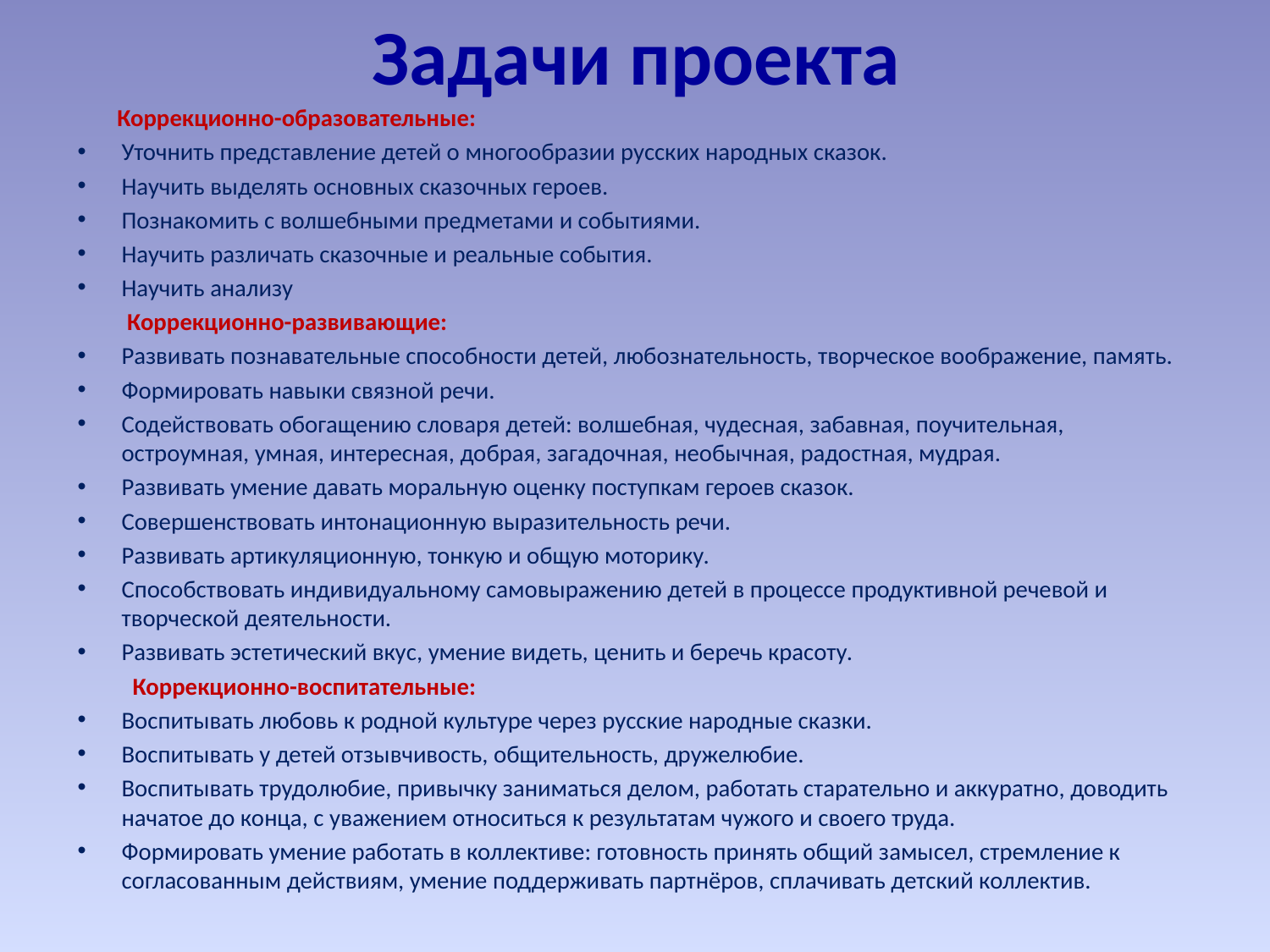

# Задачи проекта
         Коррекционно-образовательные:
Уточнить представление детей о многообразии русских народных сказок.
Научить выделять основных сказочных героев.
Познакомить с волшебными предметами и событиями.
Научить различать сказочные и реальные события.
Научить анализу
         Коррекционно-развивающие:
Развивать познавательные способности детей, любознательность, творческое воображение, память.
Формировать навыки связной речи.
Содействовать обогащению словаря детей: волшебная, чудесная, забавная, поучительная, остроумная, умная, интересная, добрая, загадочная, необычная, радостная, мудрая.
Развивать умение давать моральную оценку поступкам героев сказок.
Совершенствовать интонационную выразительность речи.
Развивать артикуляционную, тонкую и общую моторику.
Способствовать индивидуальному самовыражению детей в процессе продуктивной речевой и творческой деятельности.
Развивать эстетический вкус, умение видеть, ценить и беречь красоту.
          Коррекционно-воспитательные:
Воспитывать любовь к родной культуре через русские народные сказки.
Воспитывать у детей отзывчивость, общительность, дружелюбие.
Воспитывать трудолюбие, привычку заниматься делом, работать старательно и аккуратно, доводить начатое до конца, с уважением относиться к результатам чужого и своего труда.
Формировать умение работать в коллективе: готовность принять общий замысел, стремление к согласованным действиям, умение поддерживать партнёров, сплачивать детский коллектив.